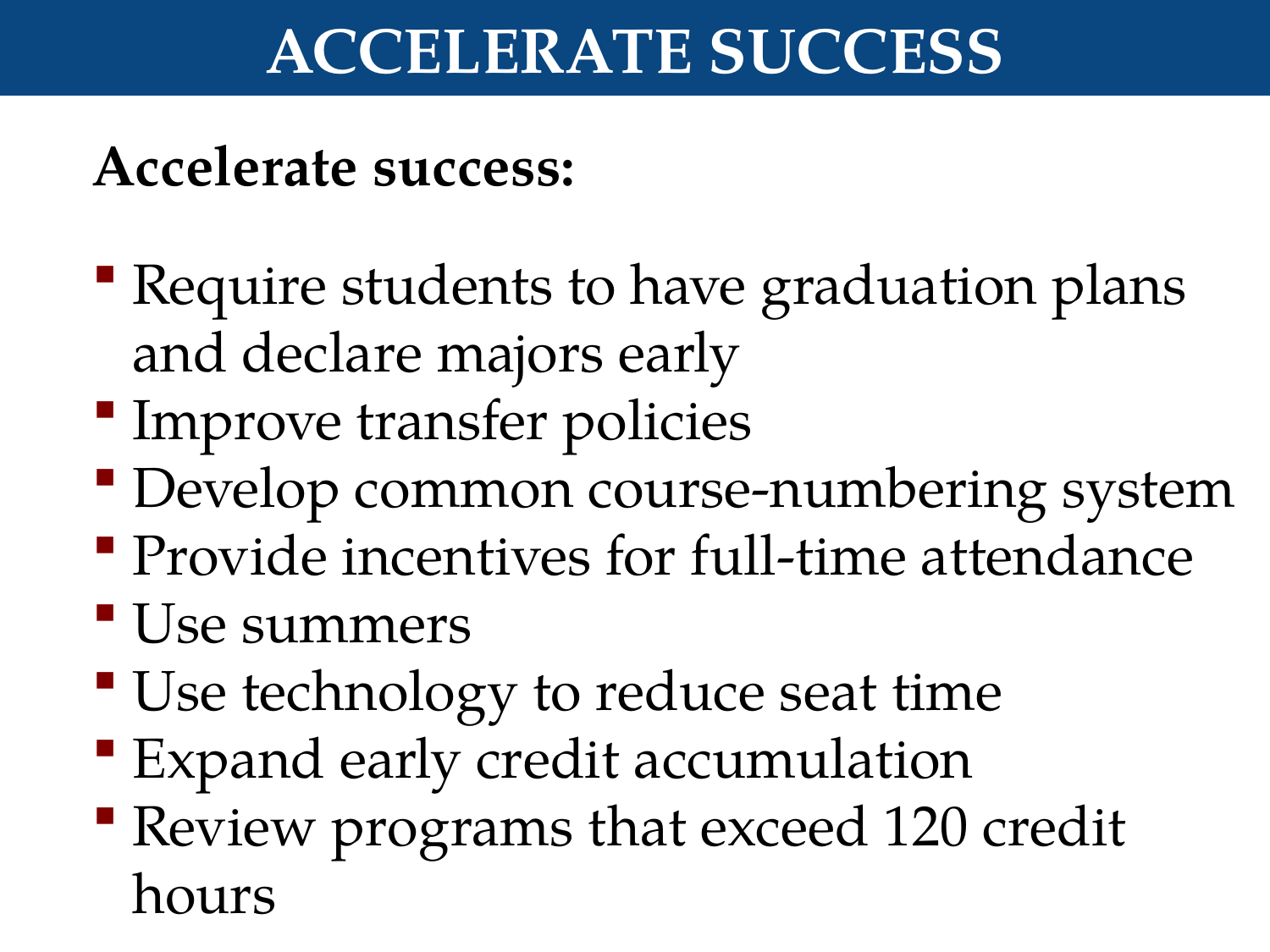

# Accelerate Success
Accelerate success:

Require students to have graduation plans and declare majors early
Improve transfer policies
Develop common course-numbering system
Provide incentives for full-time attendance
Use summers
Use technology to reduce seat time
Expand early credit accumulation
Review programs that exceed 120 credit hours